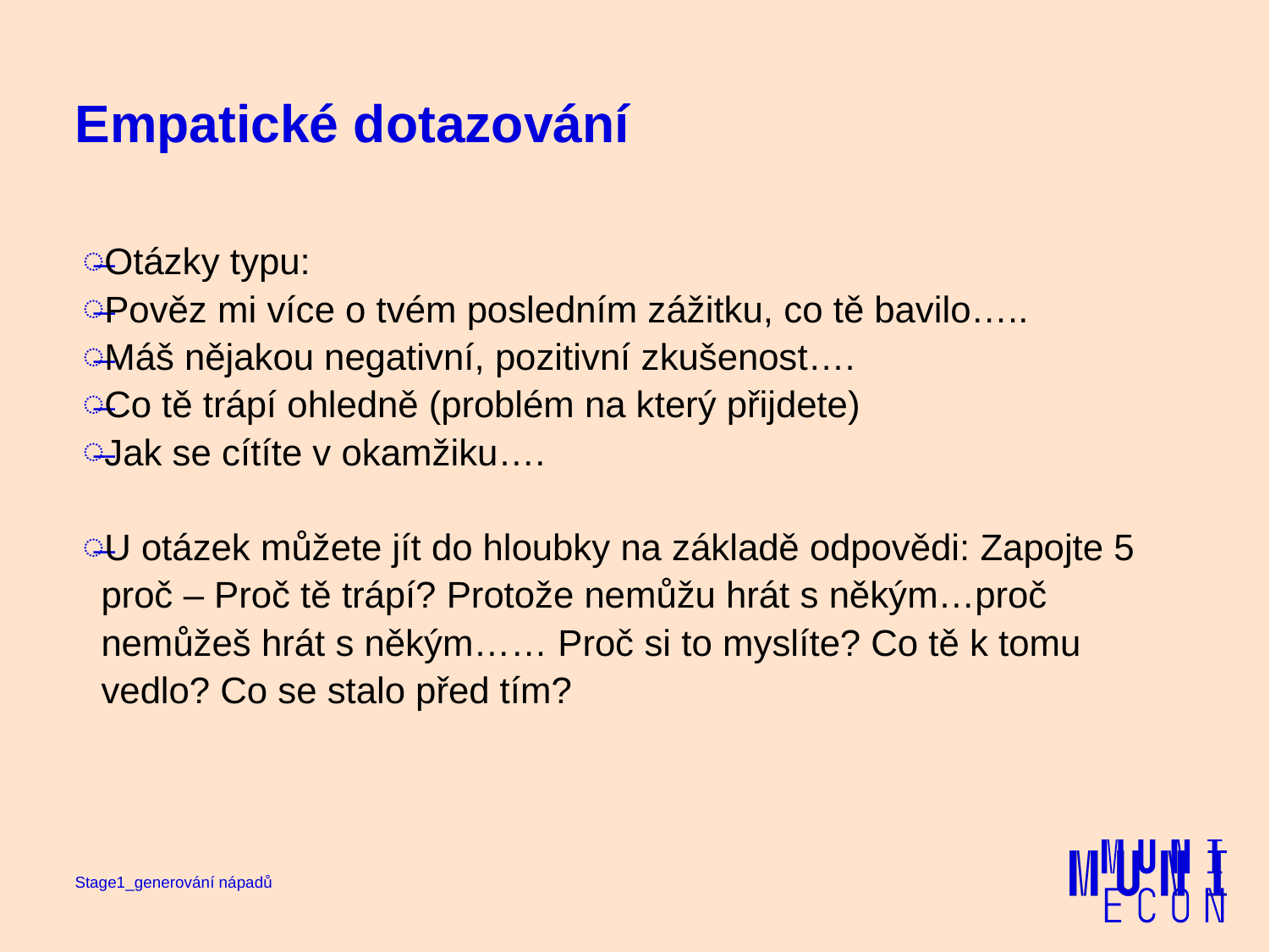

# Empatické dotazování
Otázky typu:
Pověz mi více o tvém posledním zážitku, co tě bavilo…..
Máš nějakou negativní, pozitivní zkušenost….
Co tě trápí ohledně (problém na který přijdete)
Jak se cítíte v okamžiku….

U otázek můžete jít do hloubky na základě odpovědi: Zapojte 5 proč – Proč tě trápí? Protože nemůžu hrát s někým…proč nemůžeš hrát s někým…… Proč si to myslíte? Co tě k tomu vedlo? Co se stalo před tím?

Stage1_generování nápadů